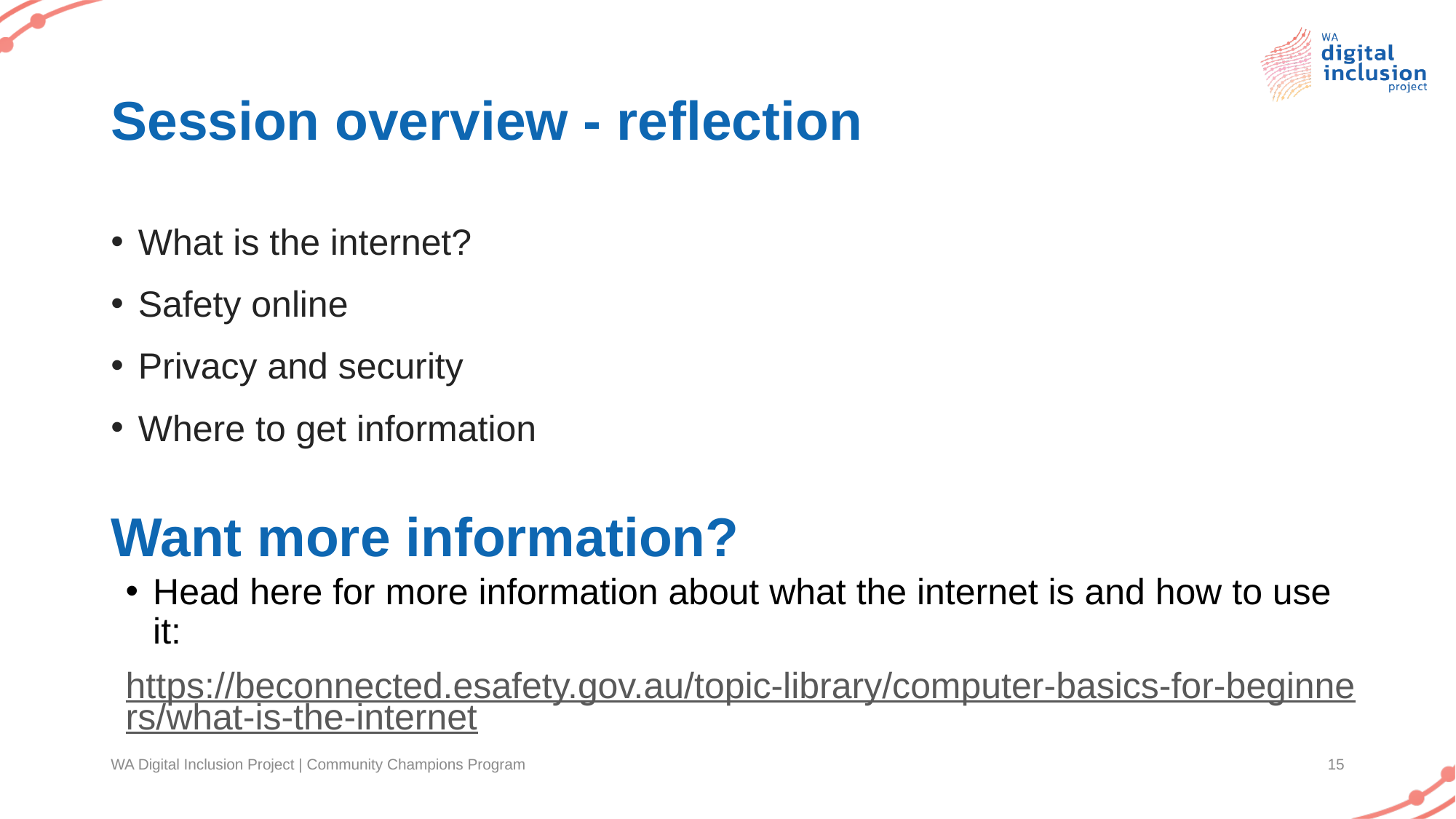

# Session overview - reflection
What is the internet?
Safety online
Privacy and security
Where to get information

Want more information?
Head here for more information about what the internet is and how to use it:
https://beconnected.esafety.gov.au/topic-library/computer-basics-for-beginners/what-is-the-internet
WA Digital Inclusion Project | Community Champions Program
15